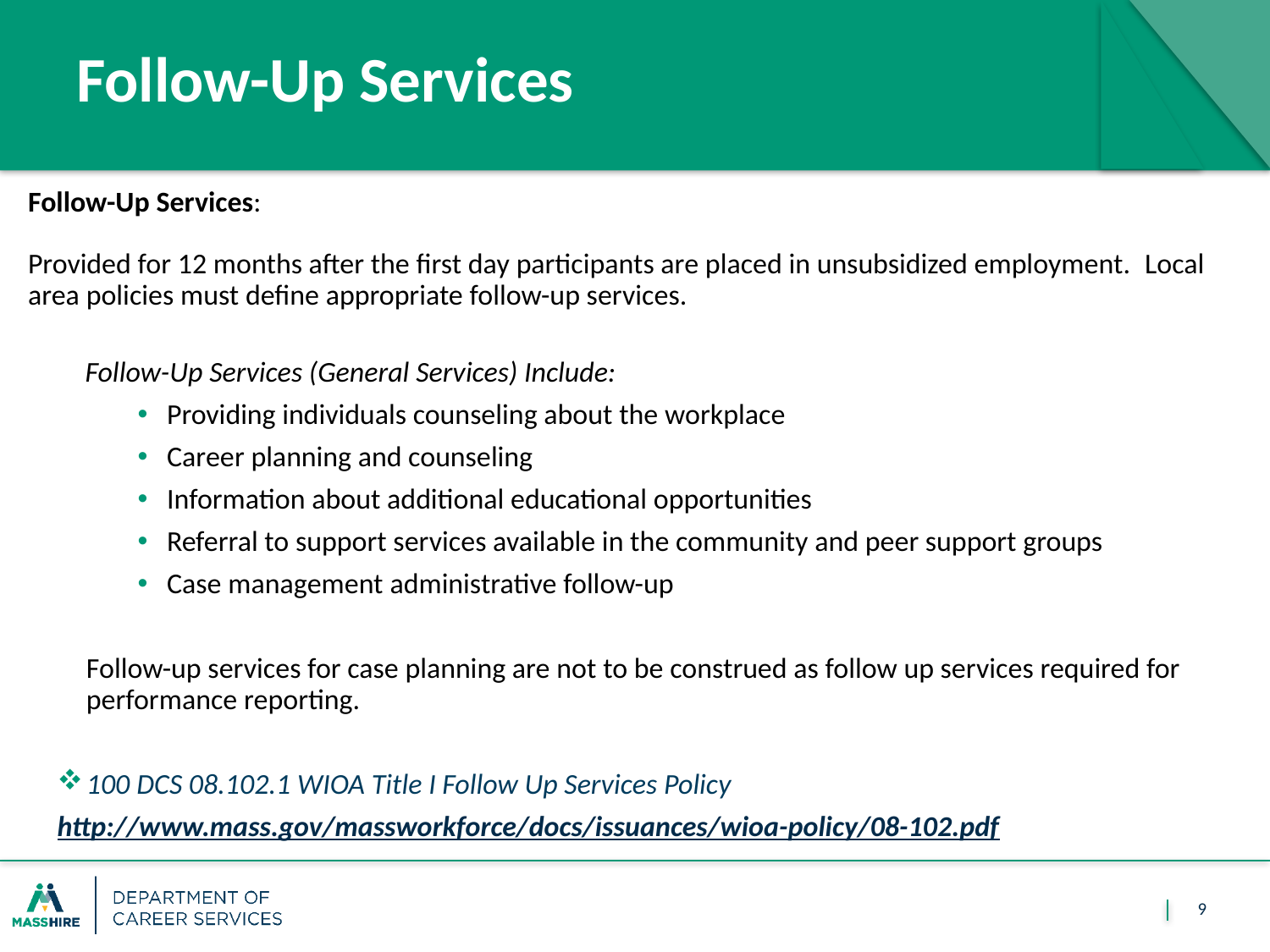

# Follow-Up Services
Follow-Up Services:
Provided for 12 months after the first day participants are placed in unsubsidized employment.  Local area policies must define appropriate follow-up services.
Follow-Up Services (General Services) Include:
Providing individuals counseling about the workplace
Career planning and counseling
Information about additional educational opportunities
Referral to support services available in the community and peer support groups
Case management administrative follow-up

Follow-up services for case planning are not to be construed as follow up services required for performance reporting.

100 DCS 08.102.1 WIOA Title I Follow Up Services Policy
http://www.mass.gov/massworkforce/docs/issuances/wioa-policy/08-102.pdf

9